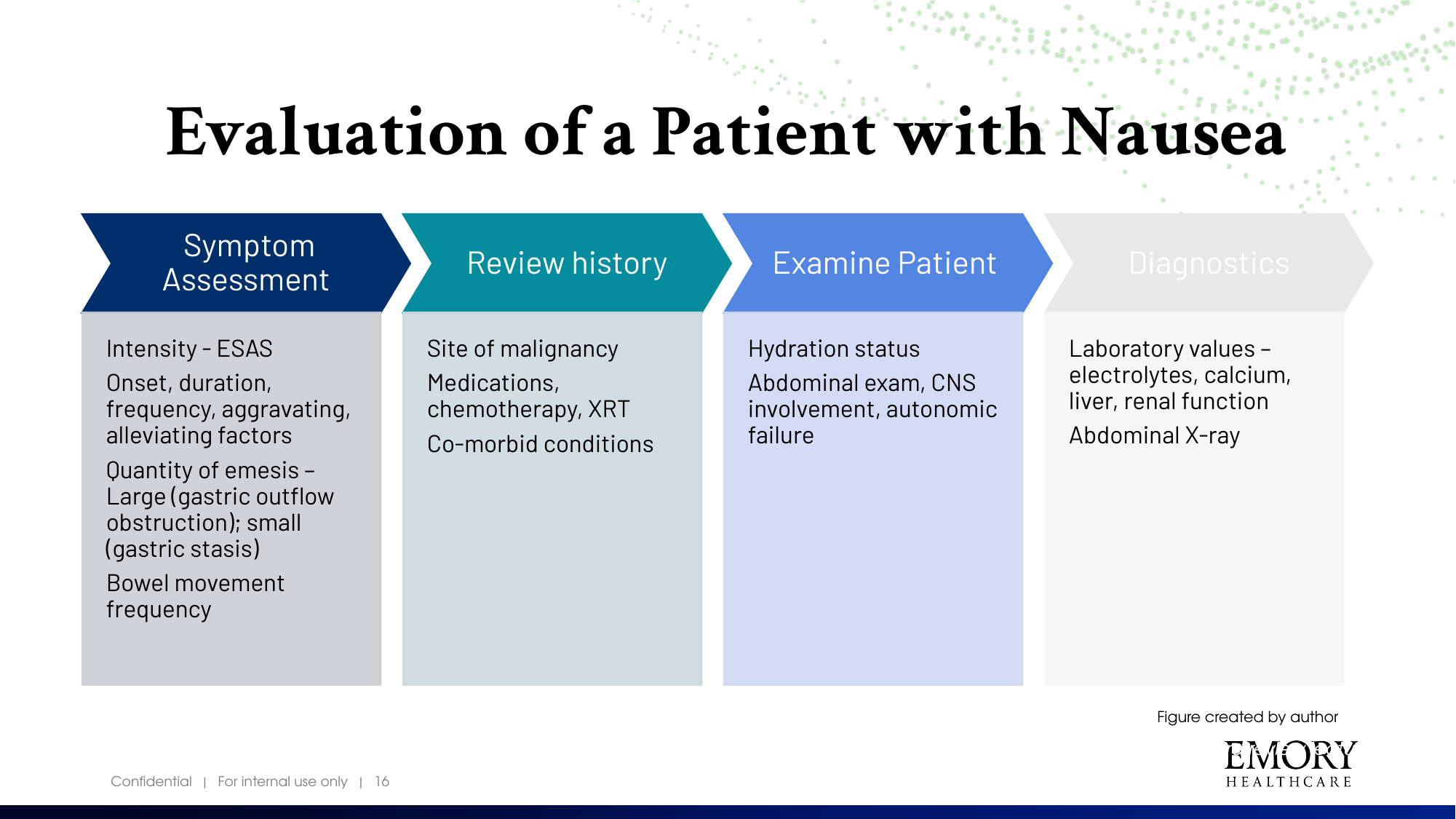

Evaluation of a Patient with Nausea
 Symptom Assessment
Intensity - ESAS
Onset, duration, frequency, aggravating, alleviating factors
Quantity of emesis – Large (gastric outflow obstruction); small (gastric stasis)
Bowel movement frequency
 Review history
Site of malignancy
Medications, chemotherapy, XRT
Co-morbid conditions
Examine Patient
Hydration status
Abdominal exam, CNS involvement, autonomic failure
 Diagnostics
Laboratory values – electrolytes, calcium, liver, renal function
Abdominal X-ray
Figure created by author
 As adapted from Dr. Tschanz Nausea Board review lecture7